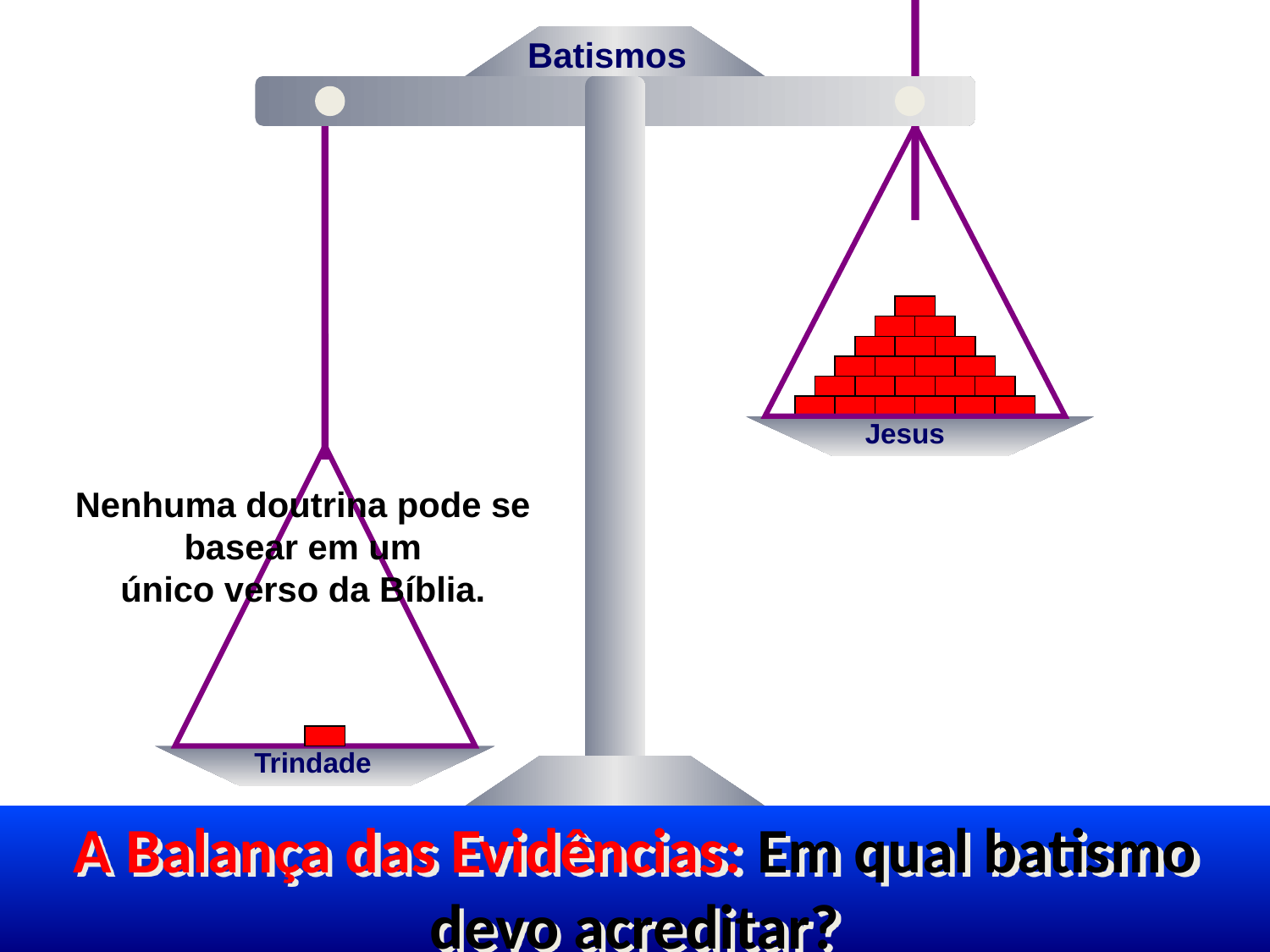

Batismos

               Jesus

Nenhuma doutrina pode se basear em um
único verso da Bíblia.

      Trindade

A Balança das Evidências: Em qual batismo devo acreditar?